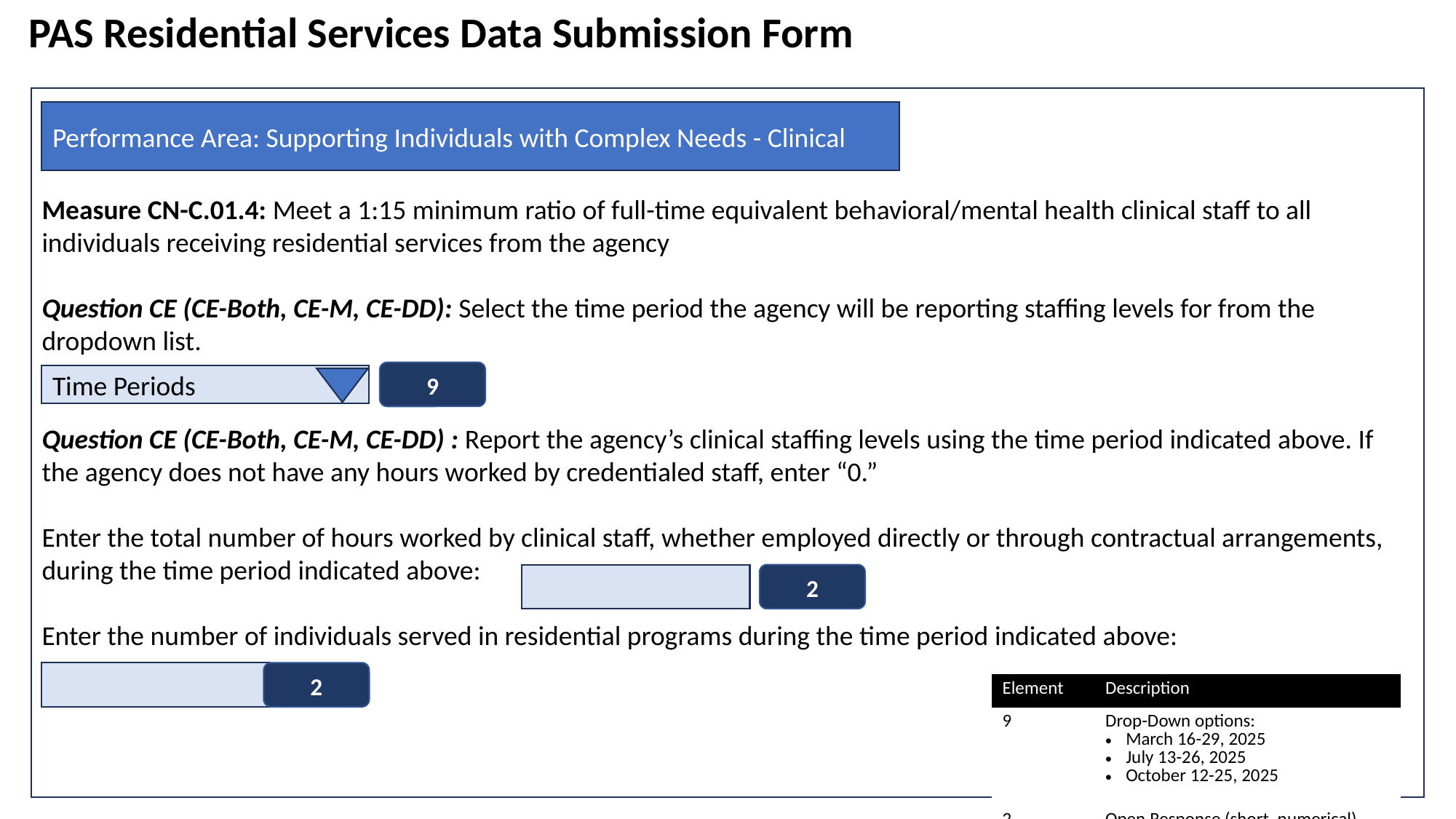

PAS Residential Services Data Submission Form

Measure CN-C.01.4: Meet a 1:15 minimum ratio of full-time equivalent behavioral/mental health clinical staff to all individuals receiving residential services from the agency

Question CE (CE-Both, CE-M, CE-DD): Select the time period the agency will be reporting staffing levels for from the dropdown list.

Question CE (CE-Both, CE-M, CE-DD) : Report the agency’s clinical staffing levels using the time period indicated above. If the agency does not have any hours worked by credentialed staff, enter “0.”

Enter the total number of hours worked by clinical staff, whether employed directly or through contractual arrangements, during the time period indicated above:

Enter the number of individuals served in residential programs during the time period indicated above:

Performance Area: Supporting Individuals with Complex Needs - Clinical
9
Time Periods

2

2
| Element | Description |
| --- | --- |
| 9 | Drop-Down options: March 16-29, 2025 July 13-26, 2025 October 12-25, 2025 |
| 2 | Open Response (short, numerical) |